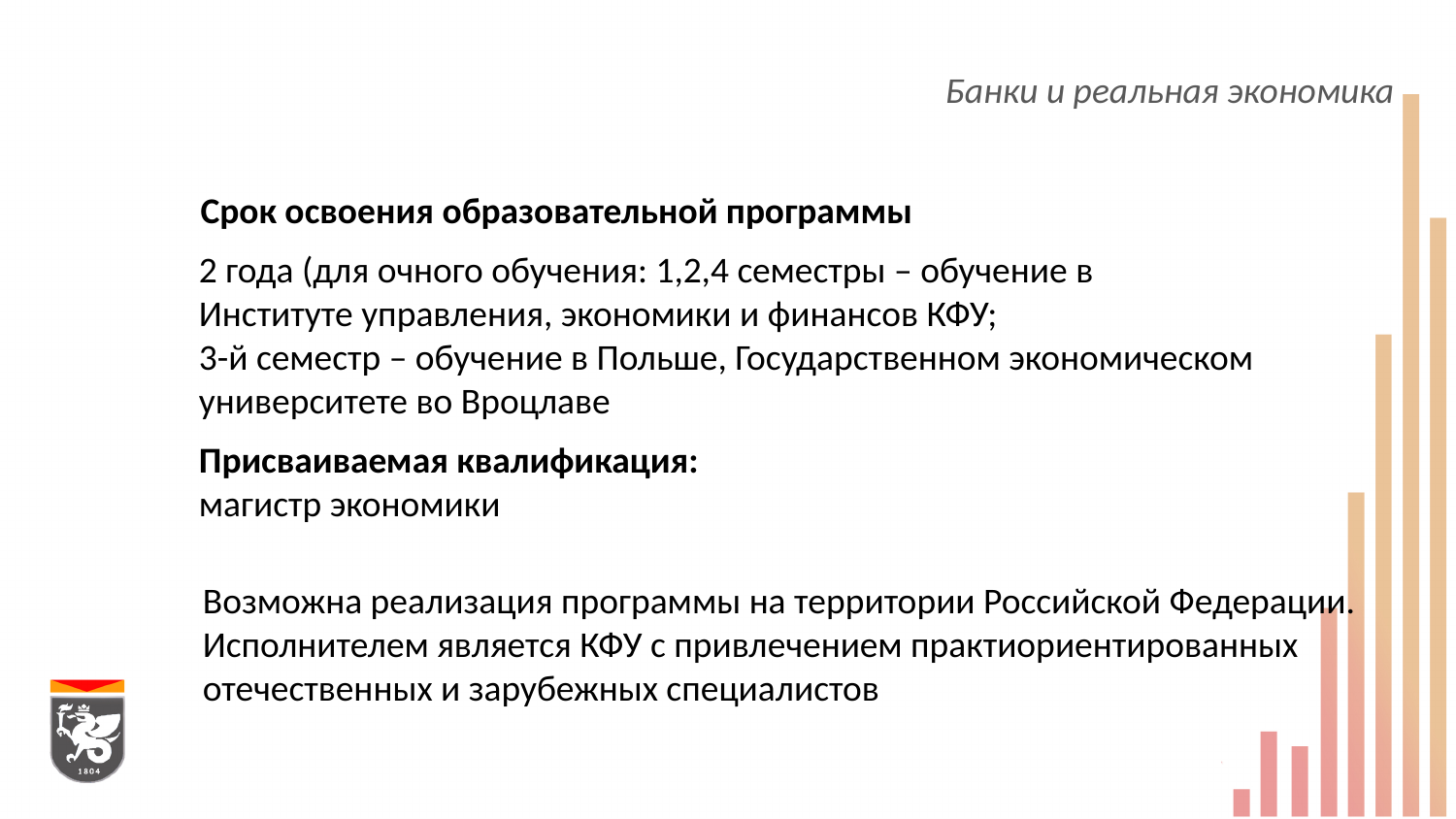

Банки и реальная экономика
  Срок освоения образовательной программы
2 года (для очного обучения: 1,2,4 семестры – обучение в
Институте управления, экономики и финансов КФУ;
3-й семестр – обучение в Польше, Государственном экономическом
университете во Вроцлаве
Присваиваемая квалификация:
магистр экономики
Возможна реализация программы на территории Российской Федерации.
Исполнителем является КФУ с привлечением практиориентированных
отечественных и зарубежных специалистов